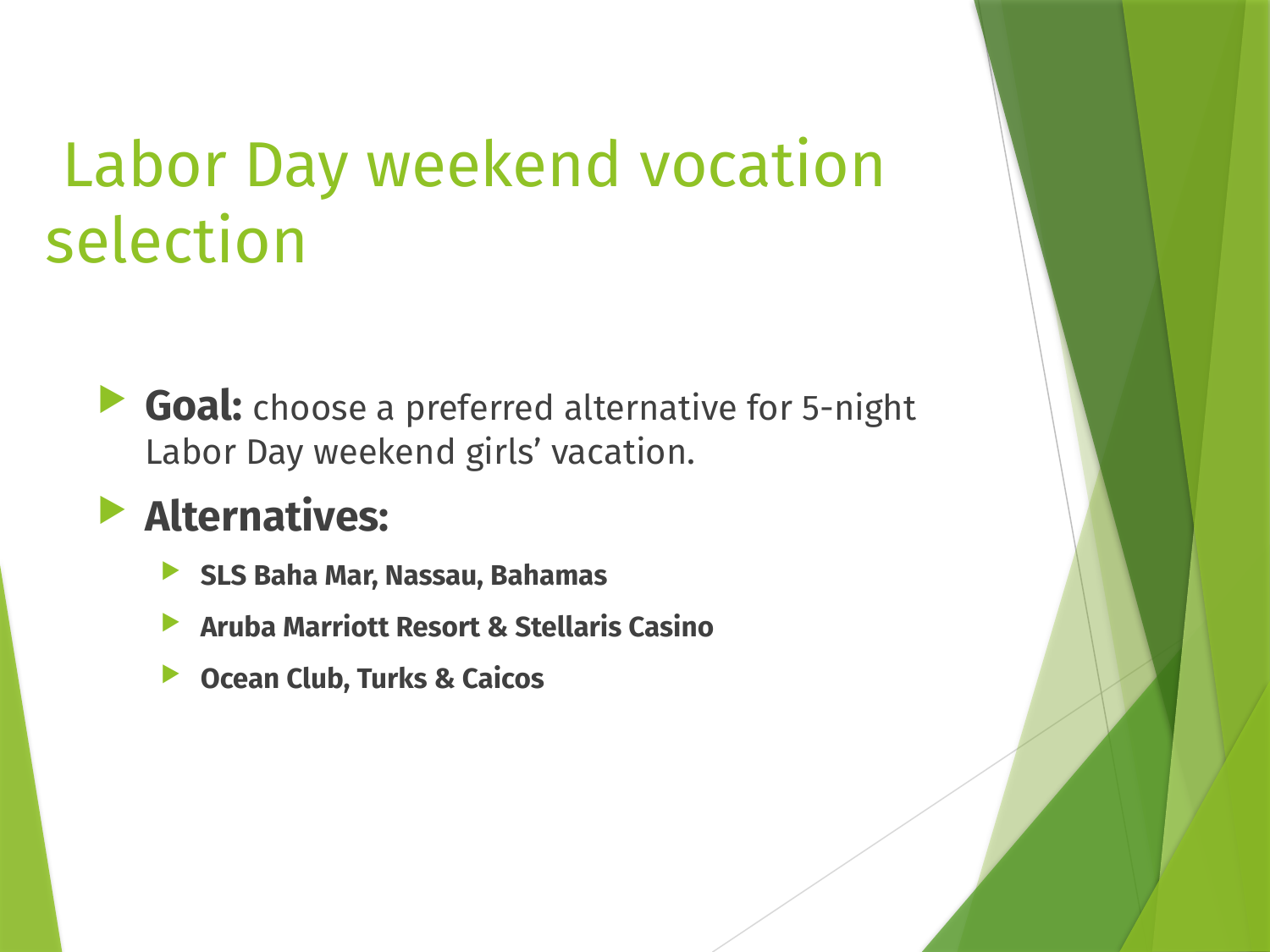

# Labor Day weekend vocation selection
Goal: choose a preferred alternative for 5-night Labor Day weekend girls’ vacation.
Alternatives:
SLS Baha Mar, Nassau, Bahamas
Aruba Marriott Resort & Stellaris Casino
Ocean Club, Turks & Caicos